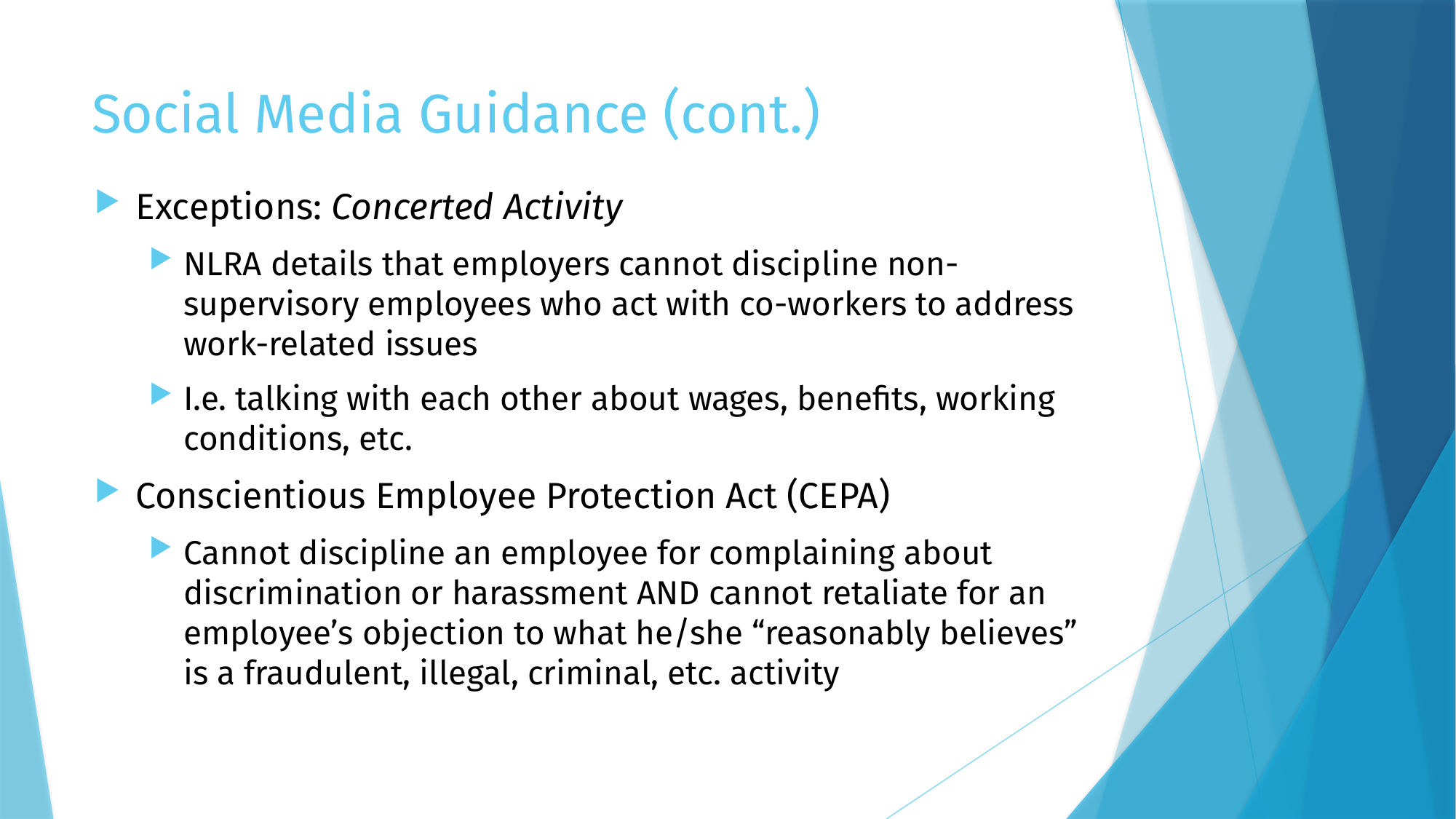

# Social Media Guidance (cont.)
Exceptions: Concerted Activity
NLRA details that employers cannot discipline non-supervisory employees who act with co-workers to address work-related issues
I.e. talking with each other about wages, benefits, working conditions, etc.
Conscientious Employee Protection Act (CEPA)
Cannot discipline an employee for complaining about discrimination or harassment AND cannot retaliate for an employee’s objection to what he/she “reasonably believes” is a fraudulent, illegal, criminal, etc. activity